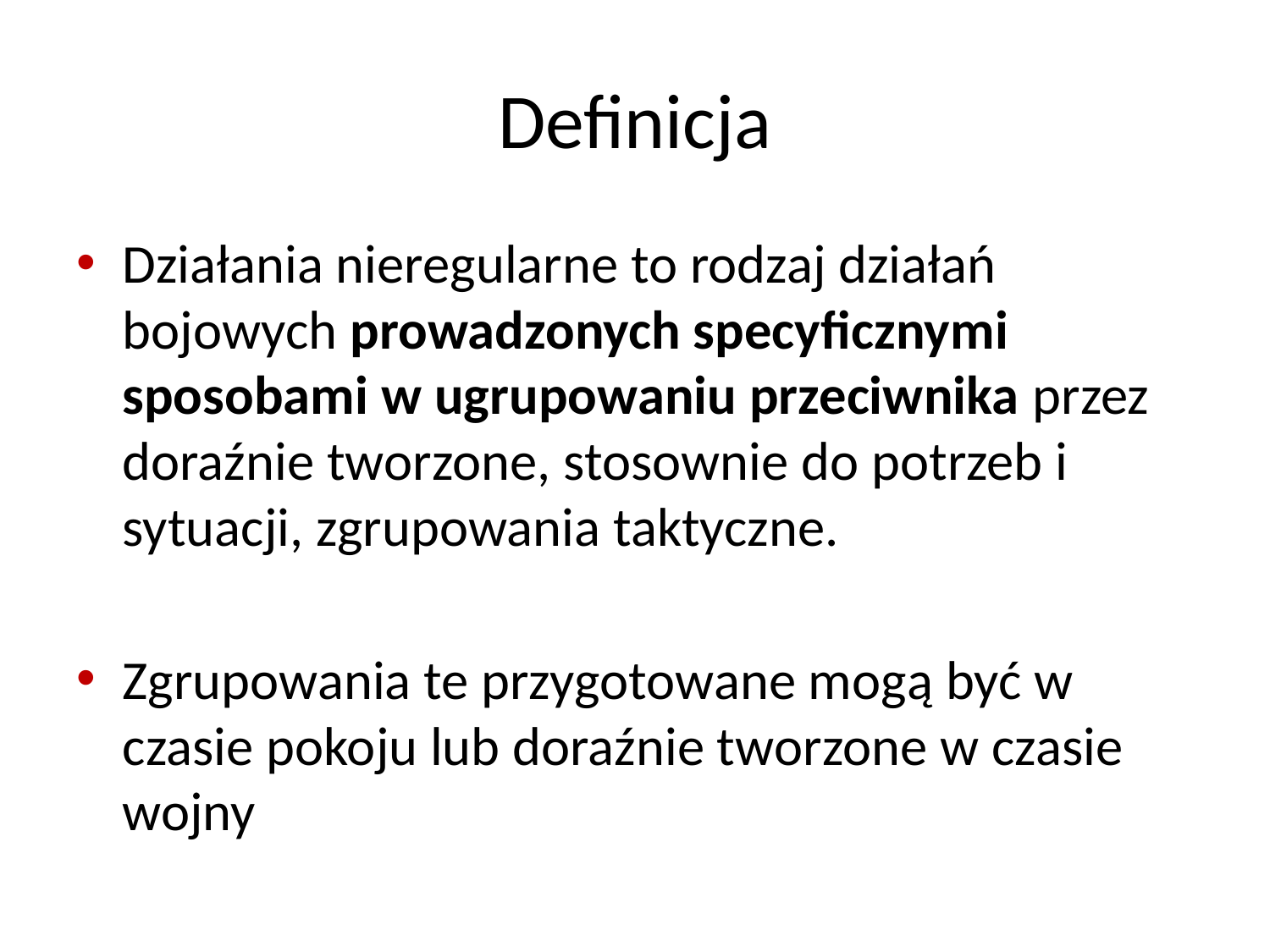

# Definicja
Działania nieregularne to rodzaj działań bojowych prowadzonych specyficznymi sposobami w ugrupowaniu przeciwnika przez doraźnie tworzone, stosownie do potrzeb i sytuacji, zgrupowania taktyczne.

Zgrupowania te przygotowane mogą być w czasie pokoju lub doraźnie tworzone w czasie wojny